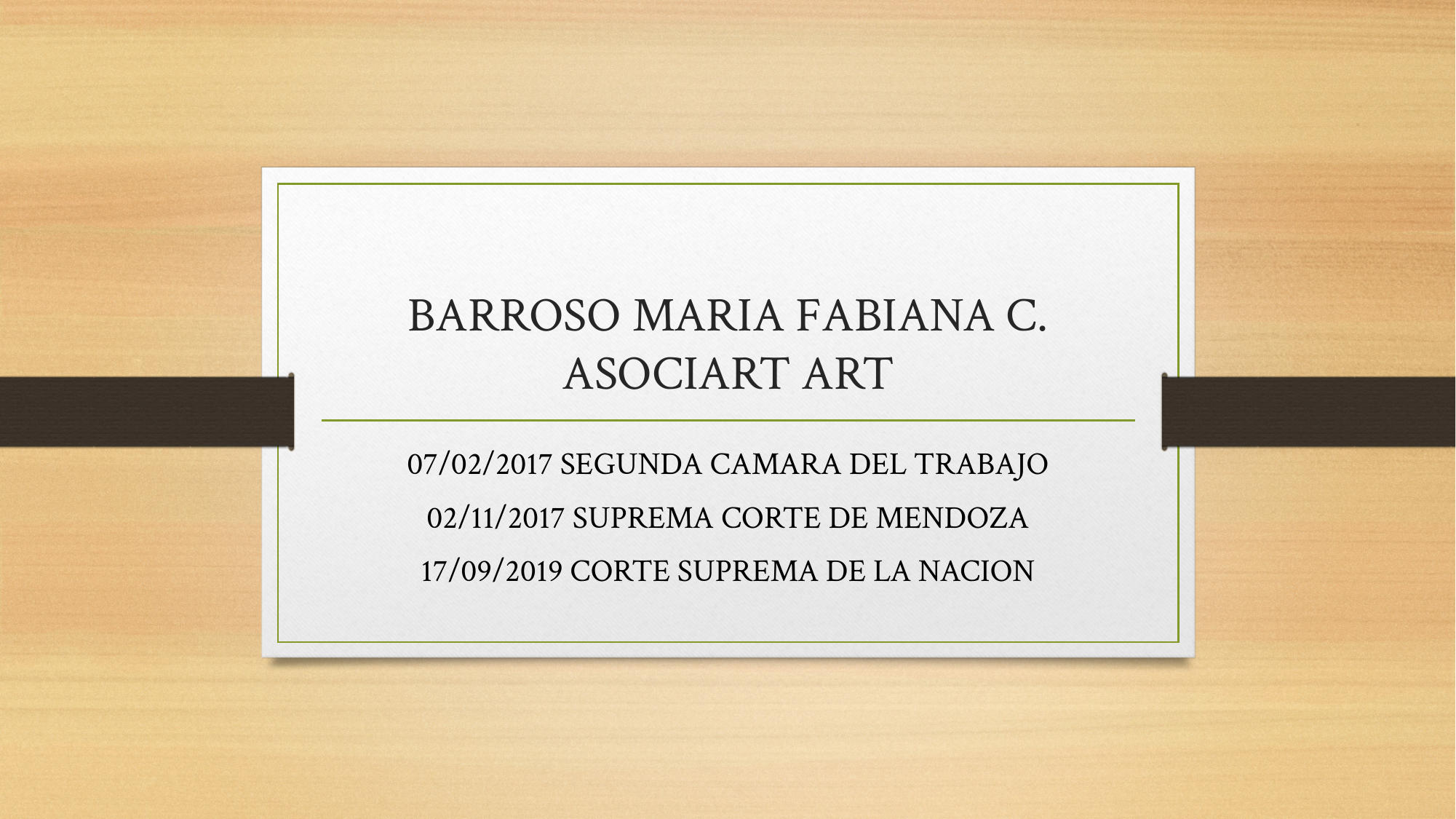

# BARROSO MARIA FABIANA C. ASOCIART ART
07/02/2017 SEGUNDA CAMARA DEL TRABAJO
02/11/2017 SUPREMA CORTE DE MENDOZA
17/09/2019 CORTE SUPREMA DE LA NACION